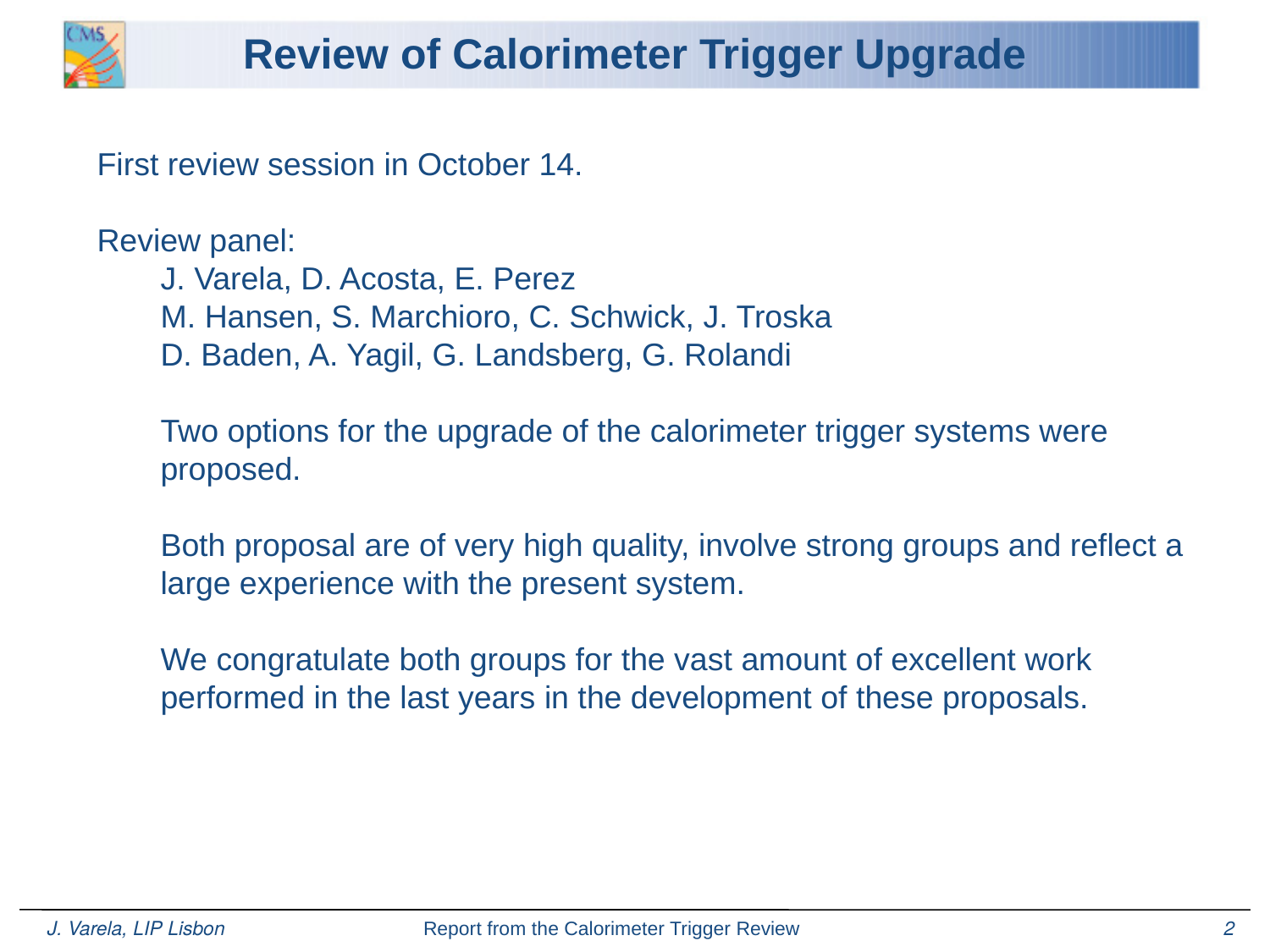

Review of Calorimeter Trigger Upgrade
First review session in October 14.

Review panel:
J. Varela, D. Acosta, E. Perez
M. Hansen, S. Marchioro, C. Schwick, J. Troska
D. Baden, A. Yagil, G. Landsberg, G. Rolandi

Two options for the upgrade of the calorimeter trigger systems were proposed.

Both proposal are of very high quality, involve strong groups and reflect a large experience with the present system.

We congratulate both groups for the vast amount of excellent work performed in the last years in the development of these proposals.